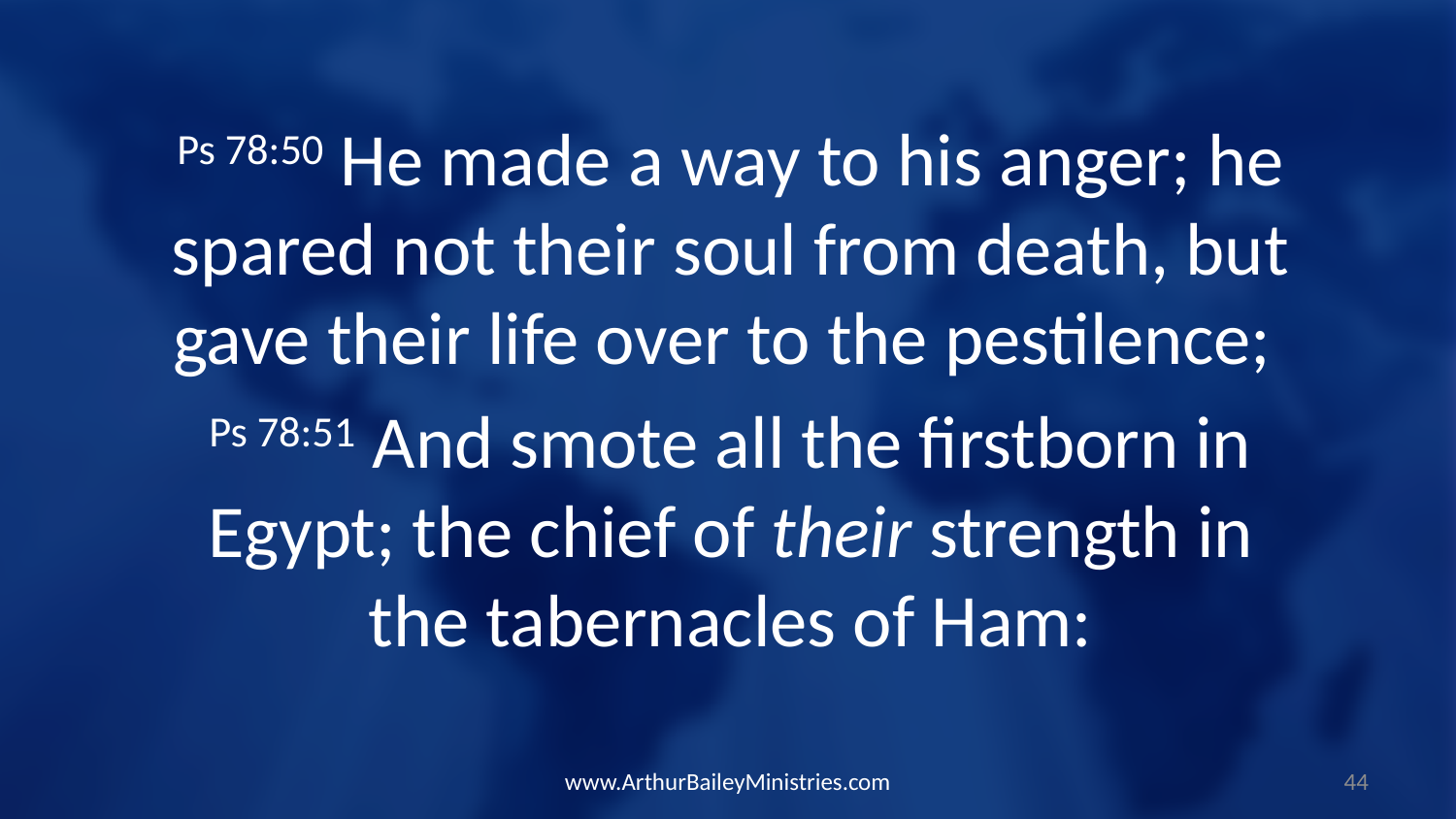

Ps 78:50 He made a way to his anger; he spared not their soul from death, but gave their life over to the pestilence;
Ps 78:51 And smote all the firstborn in Egypt; the chief of their strength in the tabernacles of Ham:

www.ArthurBaileyMinistries.com
44